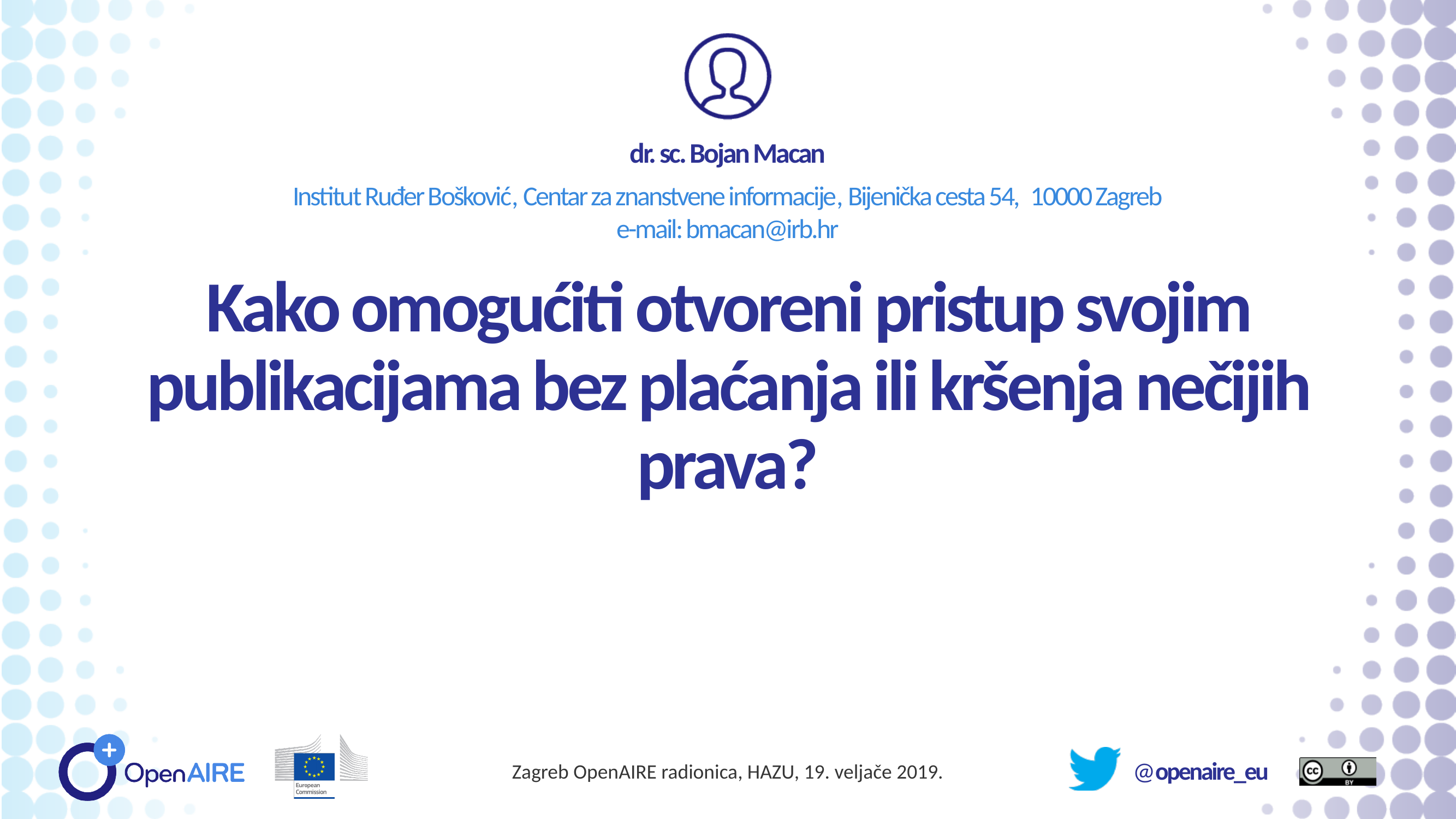

dr. sc. Bojan Macan
Institut Ruđer Bošković, Centar za znanstvene informacije, Bijenička cesta 54,  10000 Zagreb
e-mail: bmacan@irb.hr

Kako omogućiti otvoreni pristup svojim publikacijama bez plaćanja ili kršenja nečijih prava?
Zagreb OpenAIRE radionica, HAZU, 19. veljače 2019.